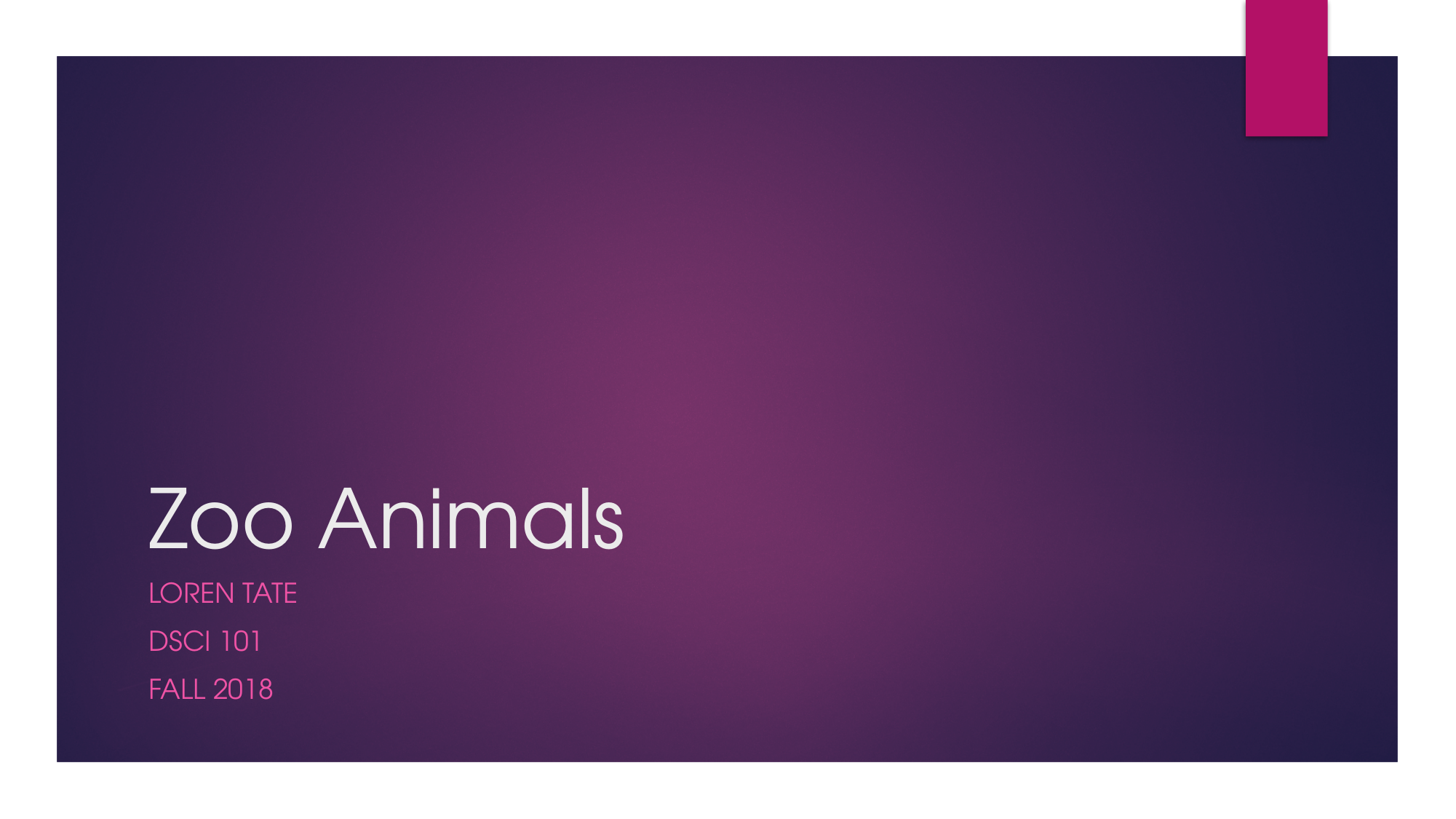

# Zoo Animals
Loren Tate
DSCI 101
Fall 2018